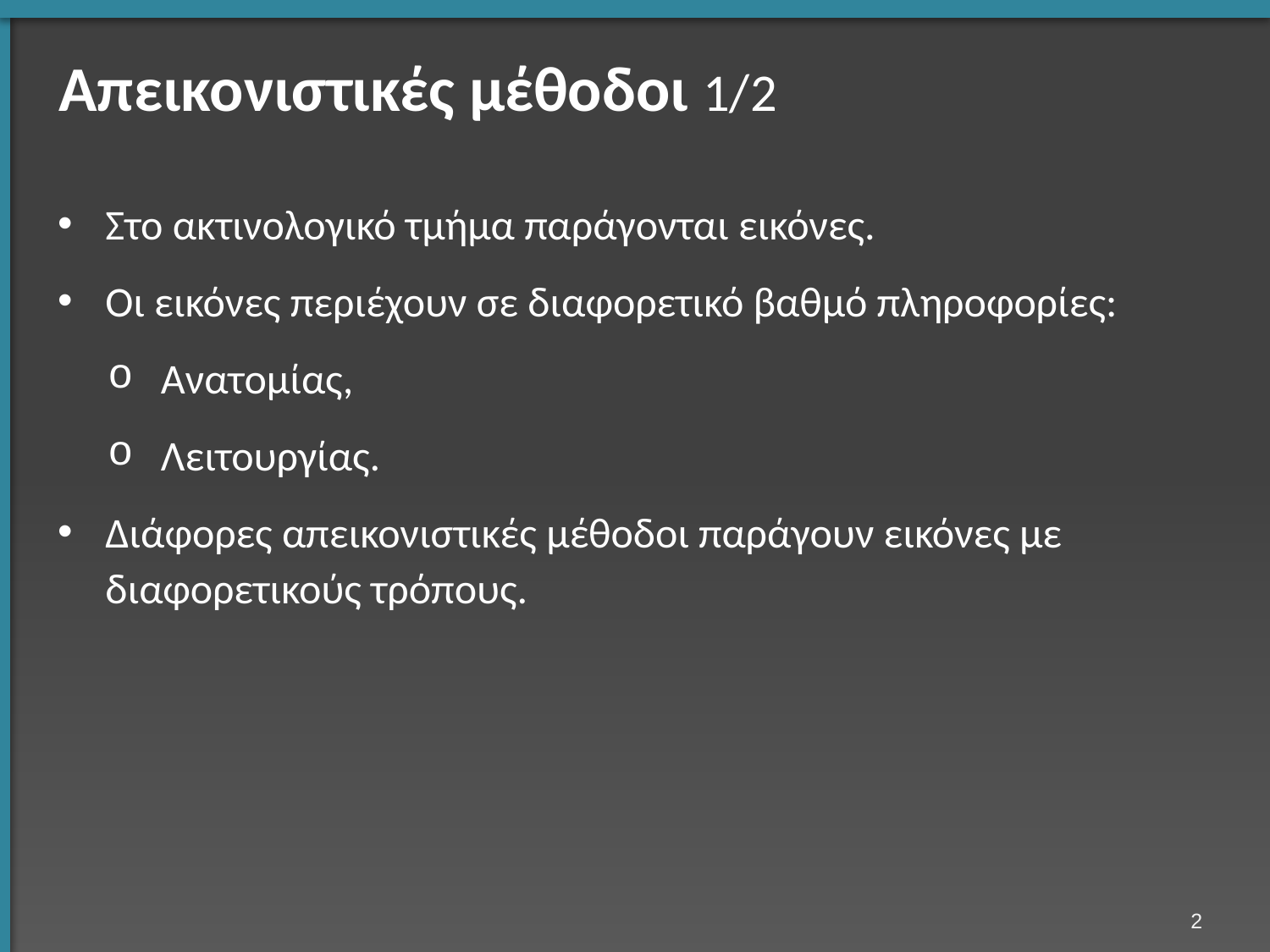

# Απεικονιστικές μέθοδοι 1/2
Στο ακτινολογικό τμήμα παράγονται εικόνες.
Οι εικόνες περιέχουν σε διαφορετικό βαθμό πληροφορίες:
Ανατομίας,
Λειτουργίας.
Διάφορες απεικονιστικές μέθοδοι παράγουν εικόνες με διαφορετικούς τρόπους.
2